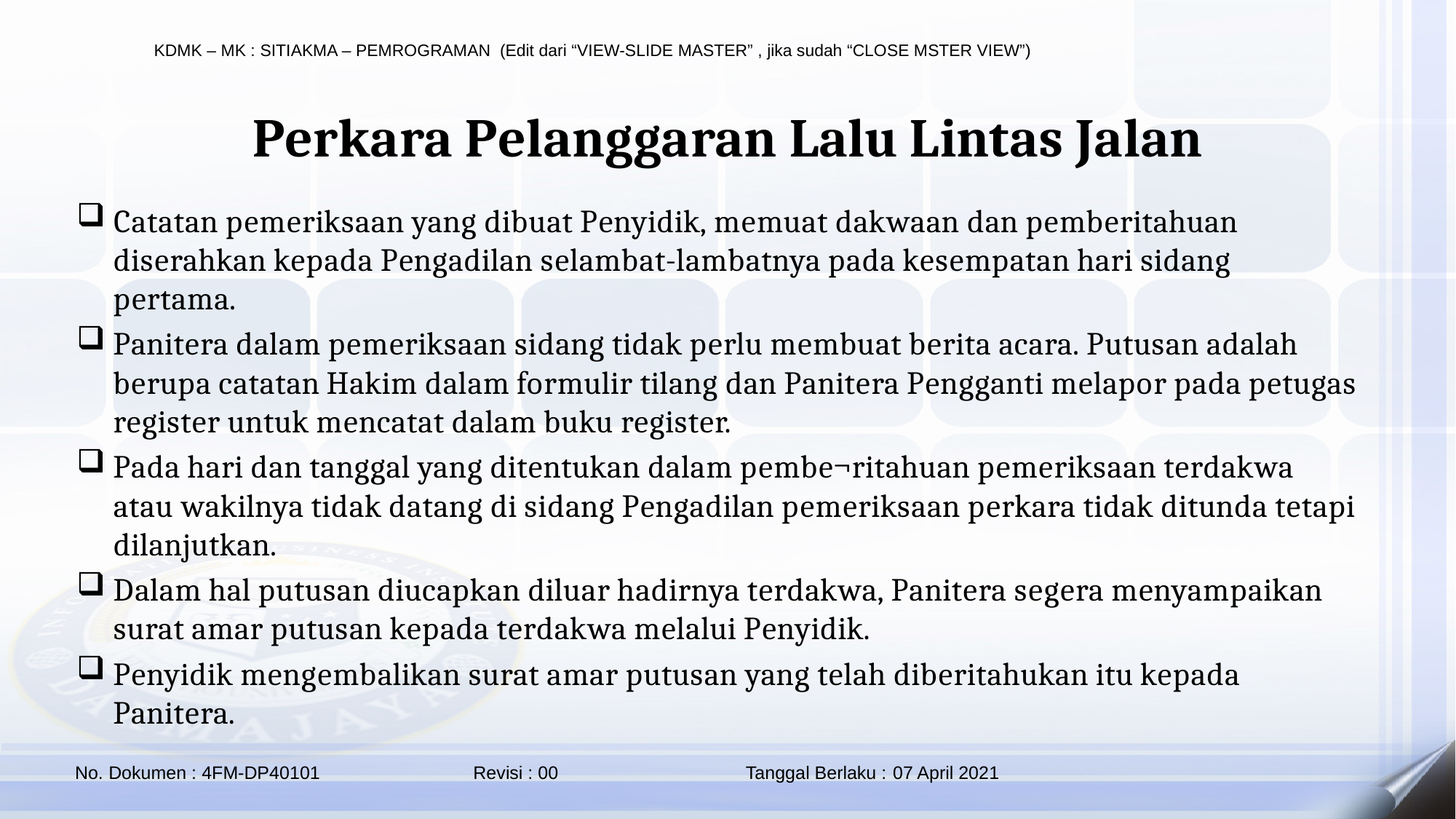

Perkara Pelanggaran Lalu Lintas Jalan
Catatan pemeriksaan yang dibuat Penyidik, memuat dakwaan dan pemberitahuan diserahkan kepada Pengadilan selambat-lambatnya pada kesempatan hari sidang pertama.
Panitera dalam pemeriksaan sidang tidak perlu membuat berita acara. Putusan adalah berupa catatan Hakim dalam formulir tilang dan Panitera Pengganti melapor pada petugas register untuk mencatat dalam buku register.
Pada hari dan tanggal yang ditentukan dalam pembe¬ritahuan pemeriksaan terdakwa atau wakilnya tidak datang di sidang Pengadilan pemeriksaan perkara tidak ditunda tetapi dilanjutkan.
Dalam hal putusan diucapkan diluar hadirnya terdakwa, Panitera segera menyampaikan surat amar putusan kepada terdakwa melalui Penyidik.
Penyidik mengembalikan surat amar putusan yang telah diberitahukan itu kepada Panitera.